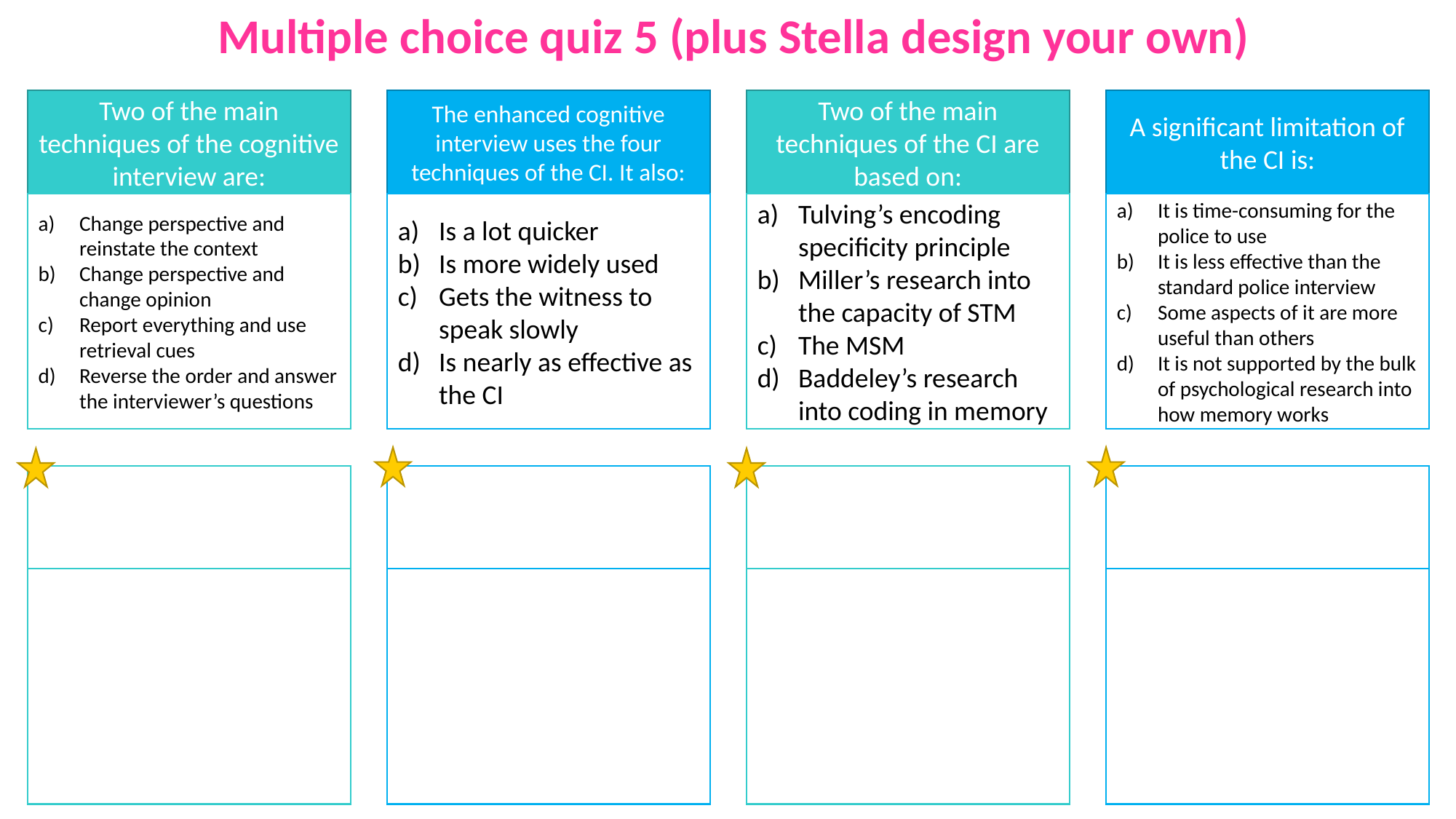

Multiple choice quiz 5 (plus Stella design your own)
Two of the main techniques of the cognitive interview are:
The enhanced cognitive interview uses the four techniques of the CI. It also:
Two of the main techniques of the CI are based on:
A significant limitation of the CI is:
Change perspective and reinstate the context
Change perspective and change opinion
Report everything and use retrieval cues
Reverse the order and answer the interviewer’s questions
Is a lot quicker
Is more widely used
Gets the witness to speak slowly
Is nearly as effective as the CI
Tulving’s encoding specificity principle
Miller’s research into the capacity of STM
The MSM
Baddeley’s research into coding in memory
It is time-consuming for the police to use
It is less effective than the standard police interview
Some aspects of it are more useful than others
It is not supported by the bulk of psychological research into how memory works